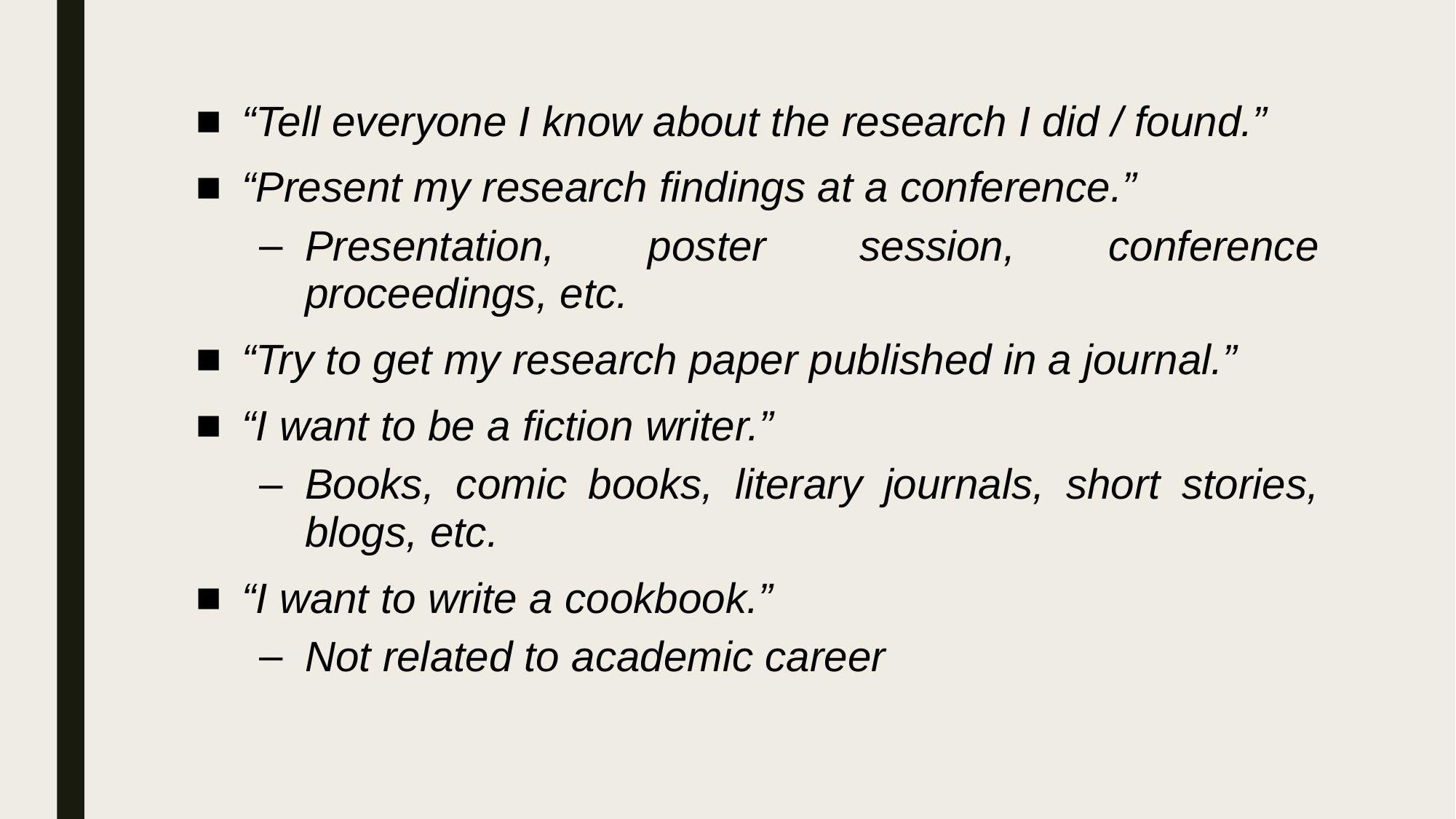

“Tell everyone I know about the research I did / found.”
“Present my research findings at a conference.”
Presentation, poster session, conference proceedings, etc.
“Try to get my research paper published in a journal.”
“I want to be a fiction writer.”
Books, comic books, literary journals, short stories, blogs, etc.
“I want to write a cookbook.”
Not related to academic career